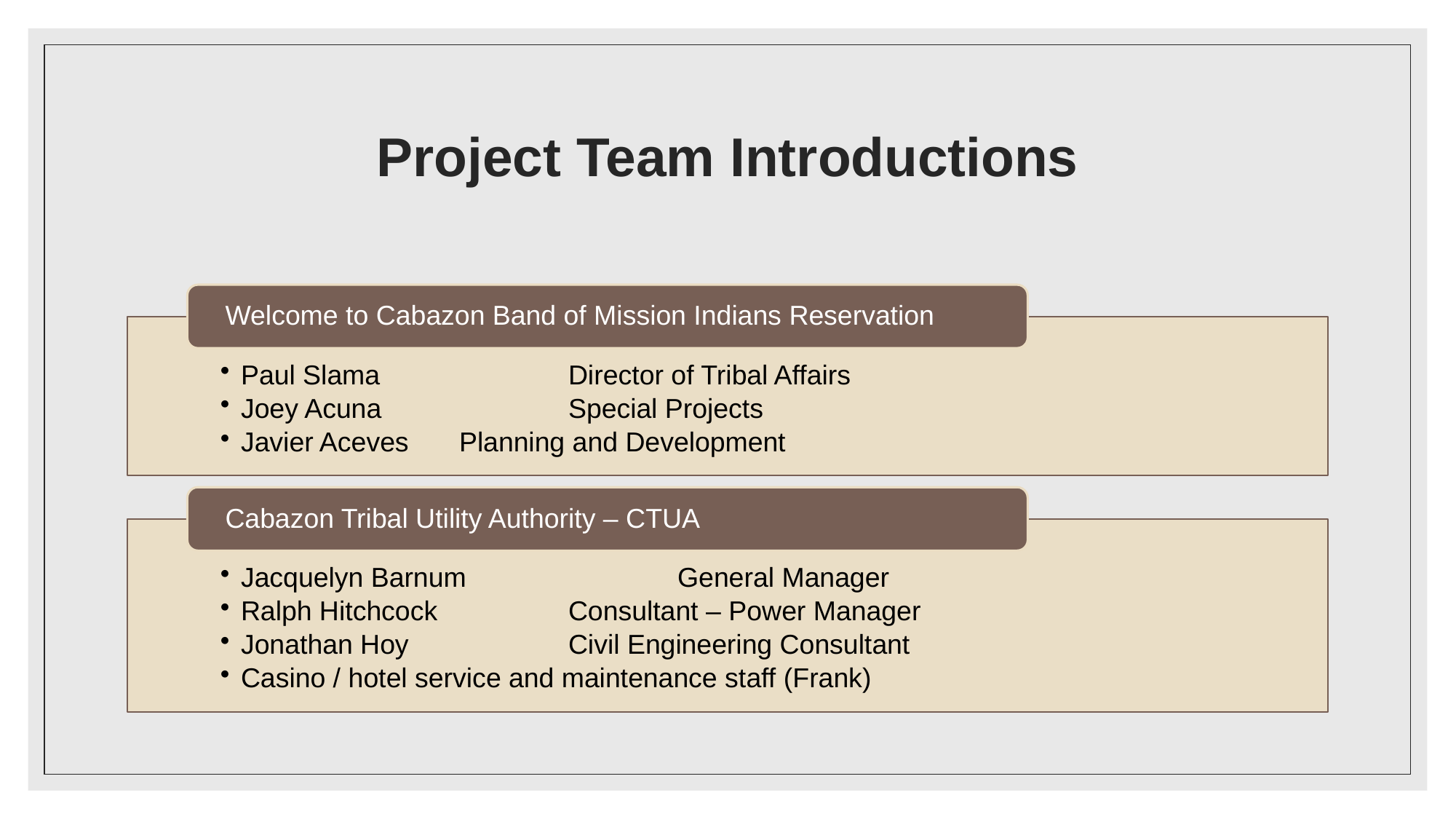

# Project Team Introductions
Paul Slama 		Director of Tribal Affairs
Joey Acuna 		Special Projects
Javier Aceves 	Planning and Development
Welcome to Cabazon Band of Mission Indians Reservation
Jacquelyn Barnum 		General Manager
Ralph Hitchcock 		Consultant – Power Manager
Jonathan Hoy 		Civil Engineering Consultant
Casino / hotel service and maintenance staff (Frank)
Cabazon Tribal Utility Authority – CTUA